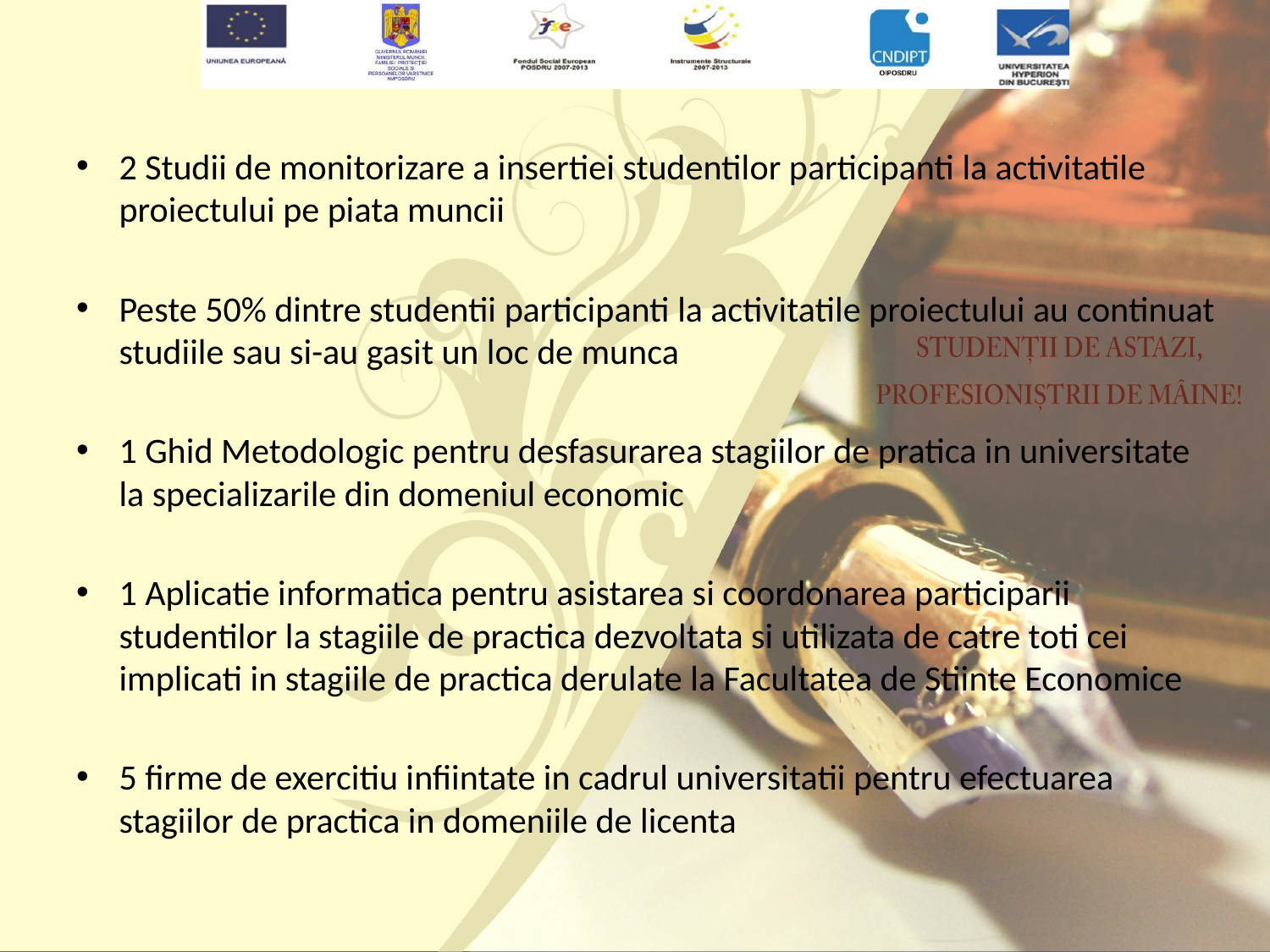

2 Studii de monitorizare a insertiei studentilor participanti la activitatile proiectului pe piata muncii

Peste 50% dintre studentii participanti la activitatile proiectului au continuat studiile sau si-au gasit un loc de munca

1 Ghid Metodologic pentru desfasurarea stagiilor de pratica in universitate la specializarile din domeniul economic

1 Aplicatie informatica pentru asistarea si coordonarea participarii studentilor la stagiile de practica dezvoltata si utilizata de catre toti cei implicati in stagiile de practica derulate la Facultatea de Stiinte Economice

5 firme de exercitiu infiintate in cadrul universitatii pentru efectuarea stagiilor de practica in domeniile de licenta